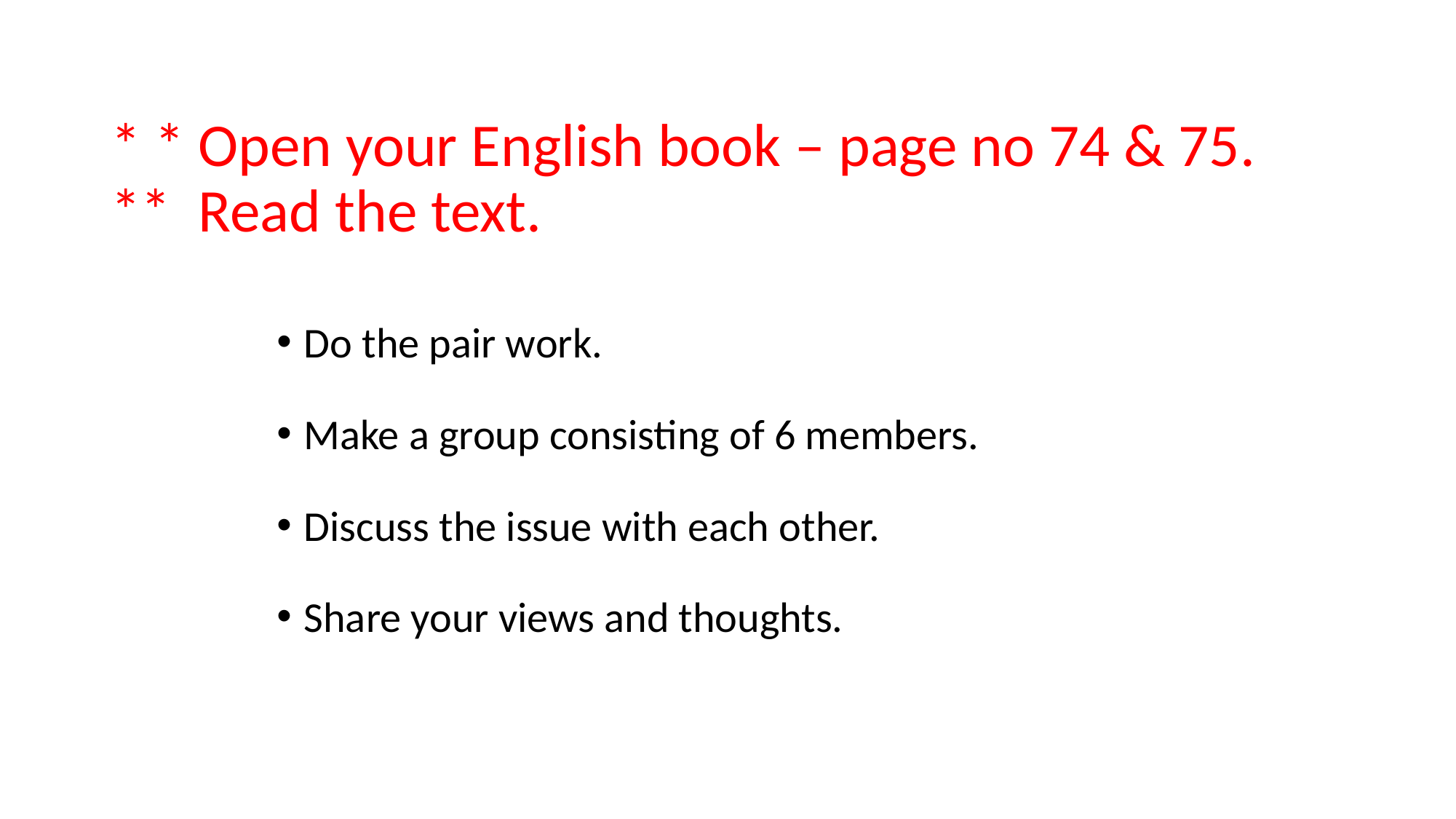

# * * Open your English book – page no 74 & 75. **  Read the text.
Do the pair work.
Make a group consisting of 6 members.
Discuss the issue with each other.
Share your views and thoughts.